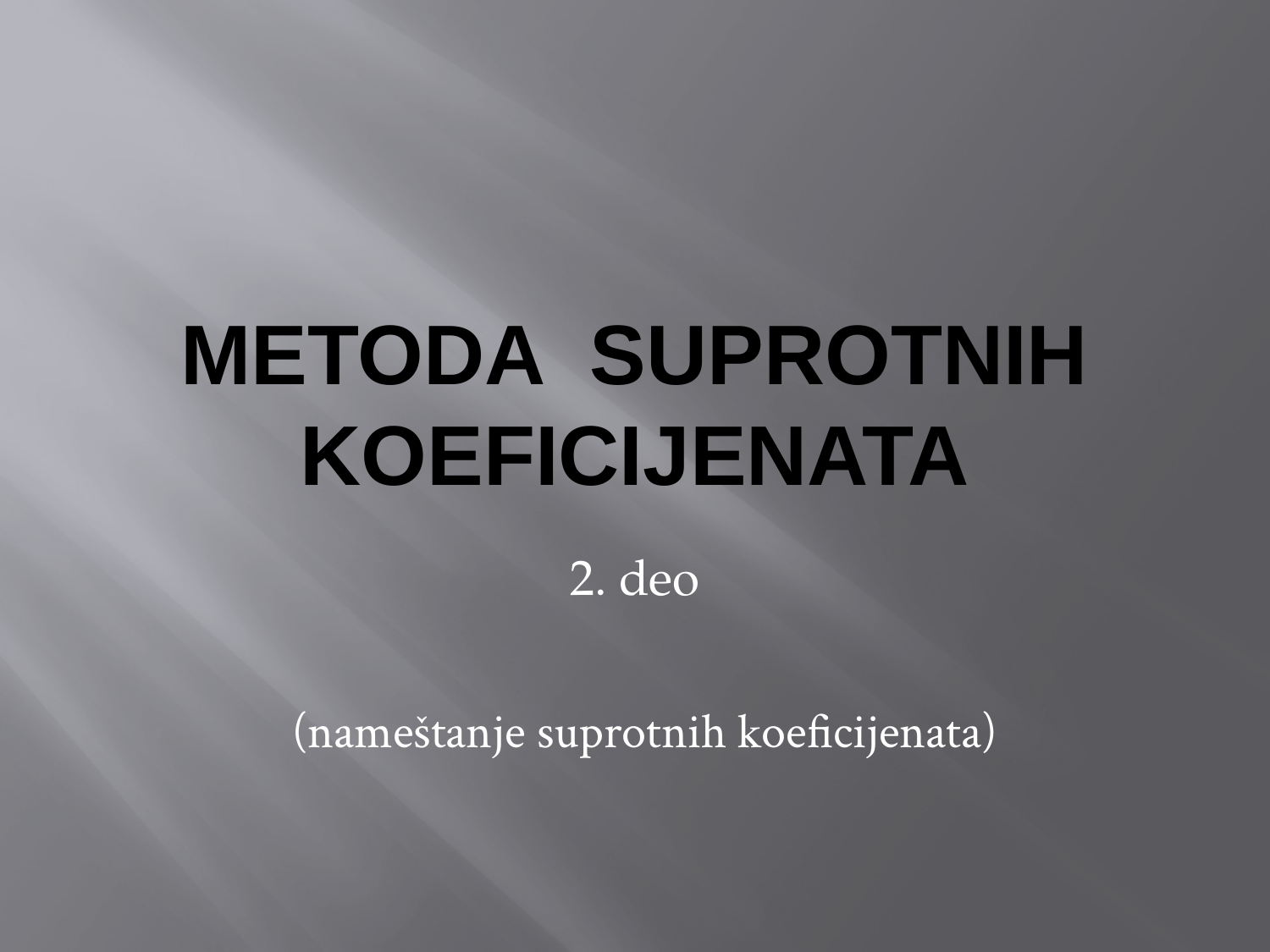

# Metoda  suprotnih koeficijenata
2. deo
(nameštanje suprotnih koeficijenata)